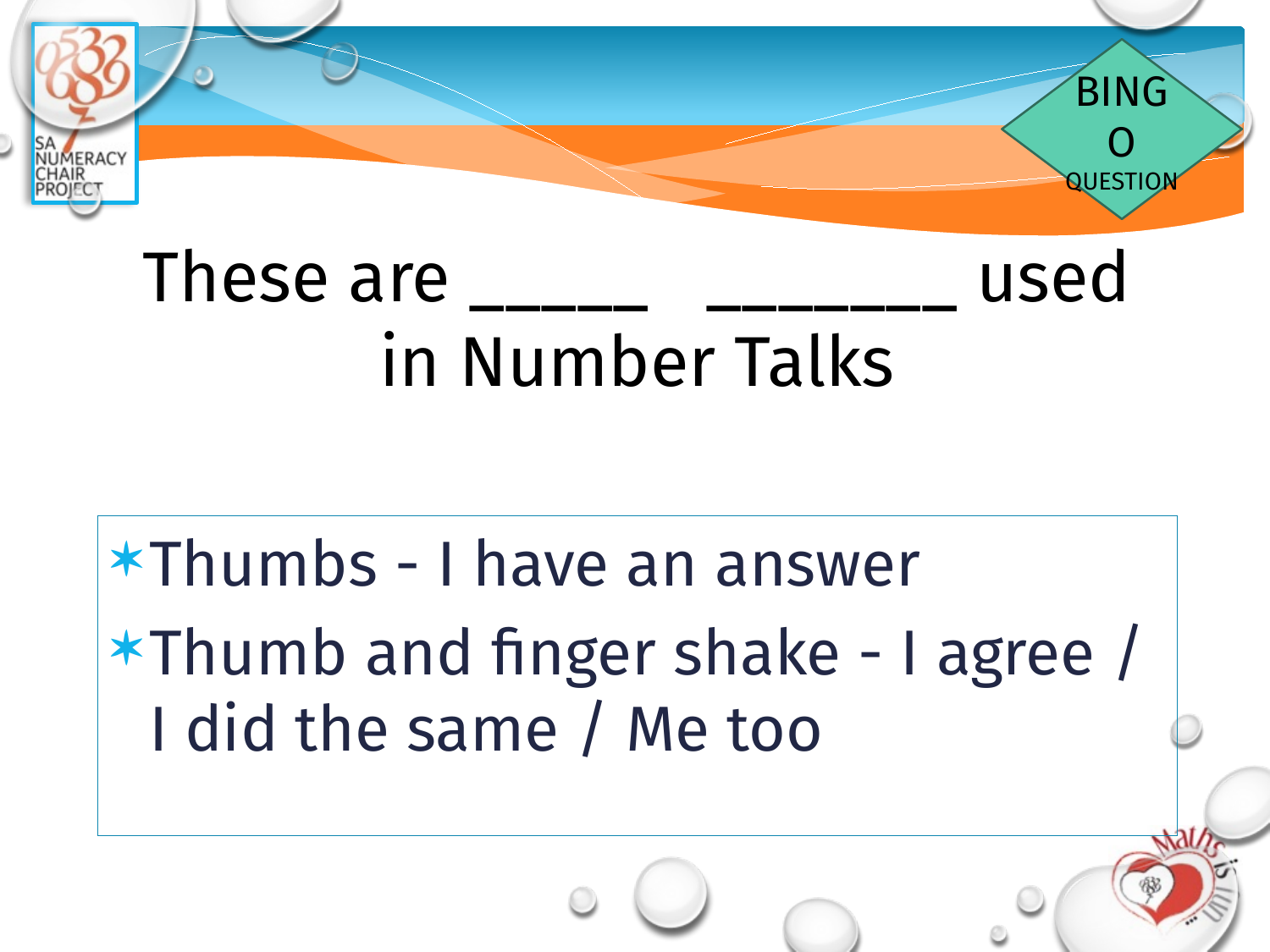

BINGO
QUESTION
# These are _____   _______ used in Number Talks
Thumbs - I have an answer
Thumb and finger shake - I agree / I did the same / Me too